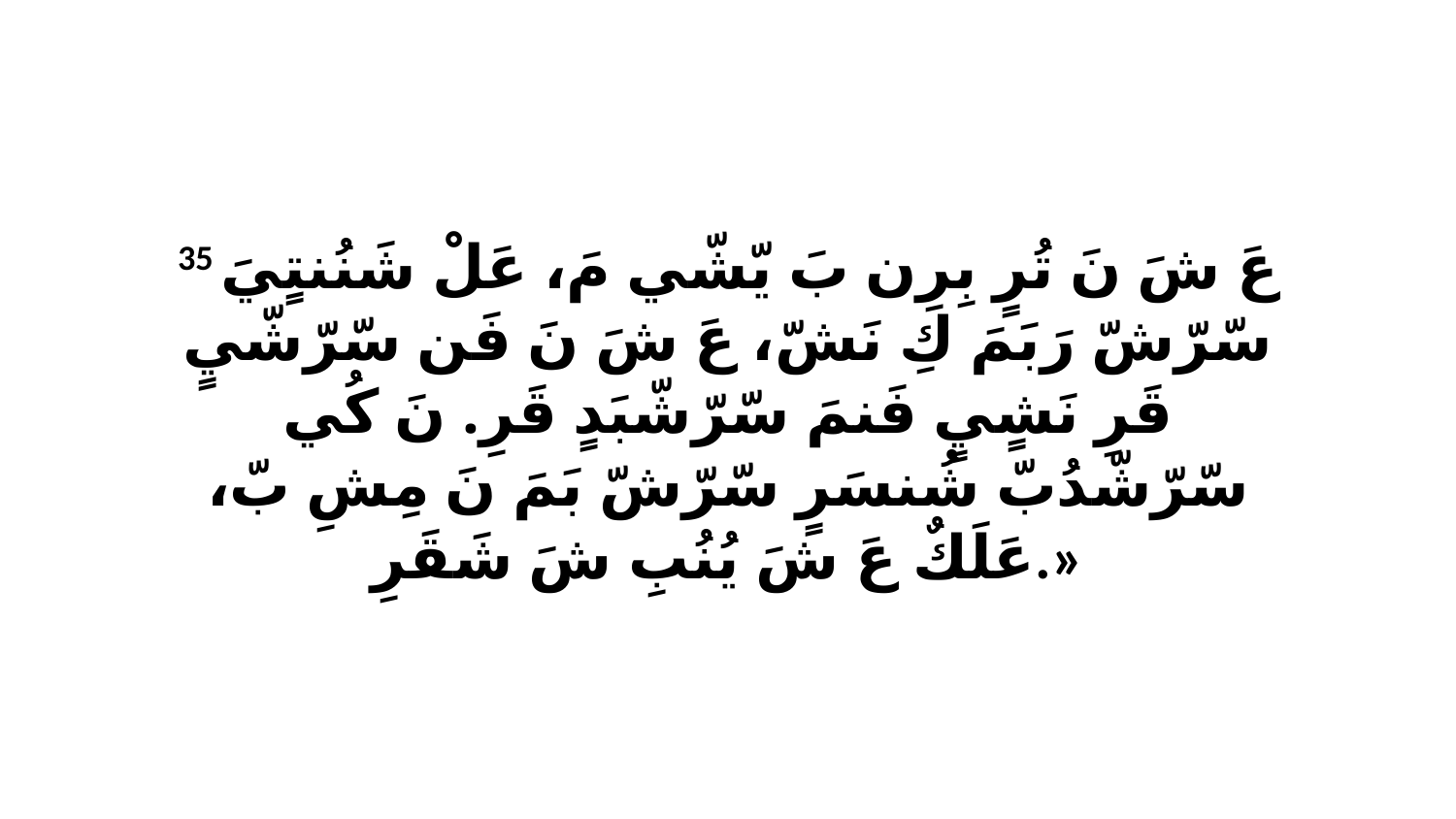

35 عَ شَ نَ تُرٍ بِرِن بَ يّشّي مَ، عَلْ شَنُنتٍيَ سّرّشّ رَبَمَ كِ نَشّ، عَ شَ نَ فَن سّرّشّيٍ قَرِ نَشٍيٍ فَنمَ سّرّشّبَدٍ قَرِ. نَ كُي سّرّشّدُبّ شُنسَرٍ سّرّشّ بَمَ نَ مِشِ بّ، عَلَكٌ عَ شَ يُنُبِ شَ شَقَرِ.»